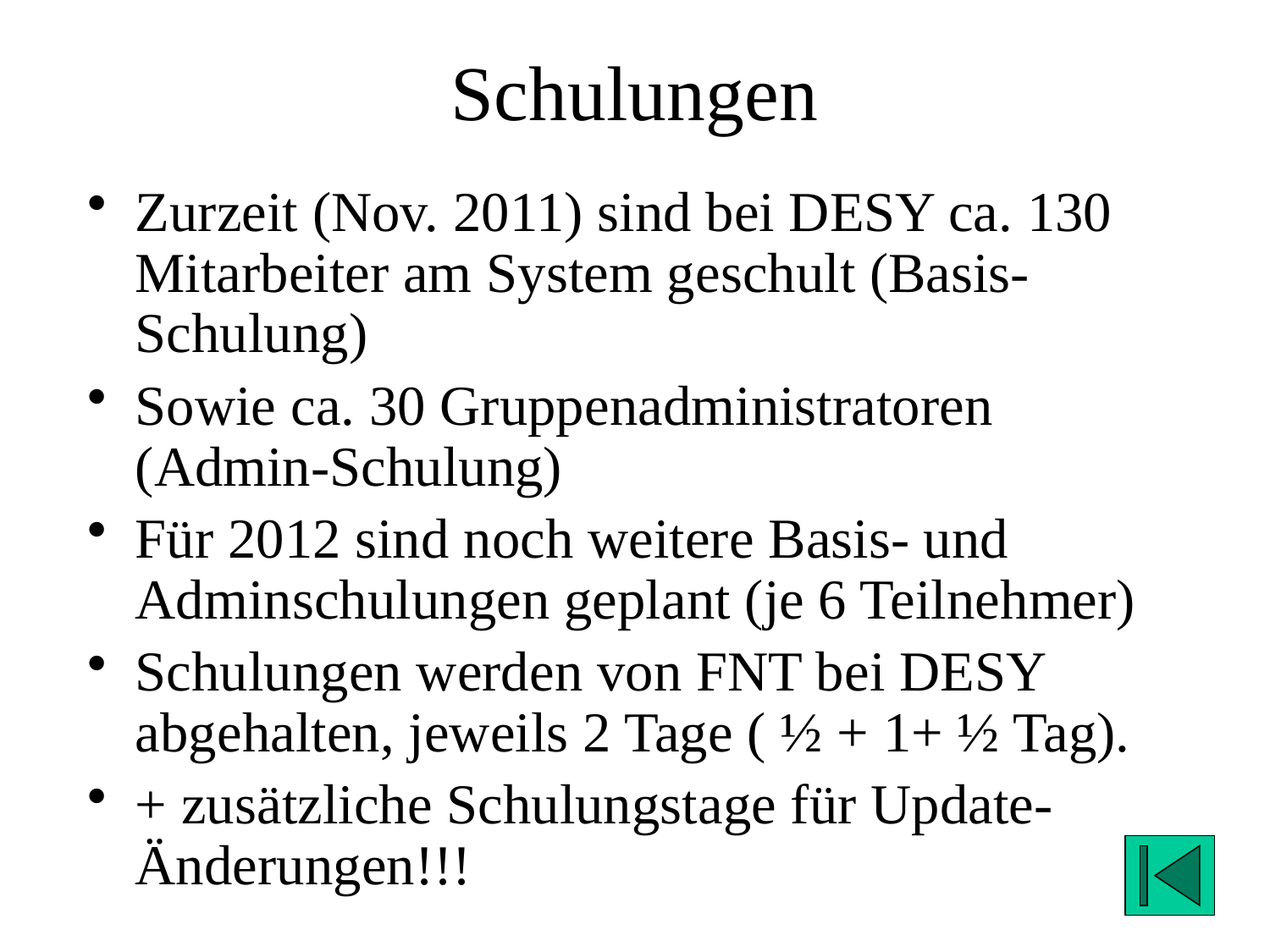

# Schulungen
Zurzeit (Nov. 2011) sind bei DESY ca. 130 Mitarbeiter am System geschult (Basis-Schulung)
Sowie ca. 30 Gruppenadministratoren (Admin-Schulung)
Für 2012 sind noch weitere Basis- und Adminschulungen geplant (je 6 Teilnehmer)
Schulungen werden von FNT bei DESY abgehalten, jeweils 2 Tage ( ½ + 1+ ½ Tag).
+ zusätzliche Schulungstage für Update-Änderungen!!!